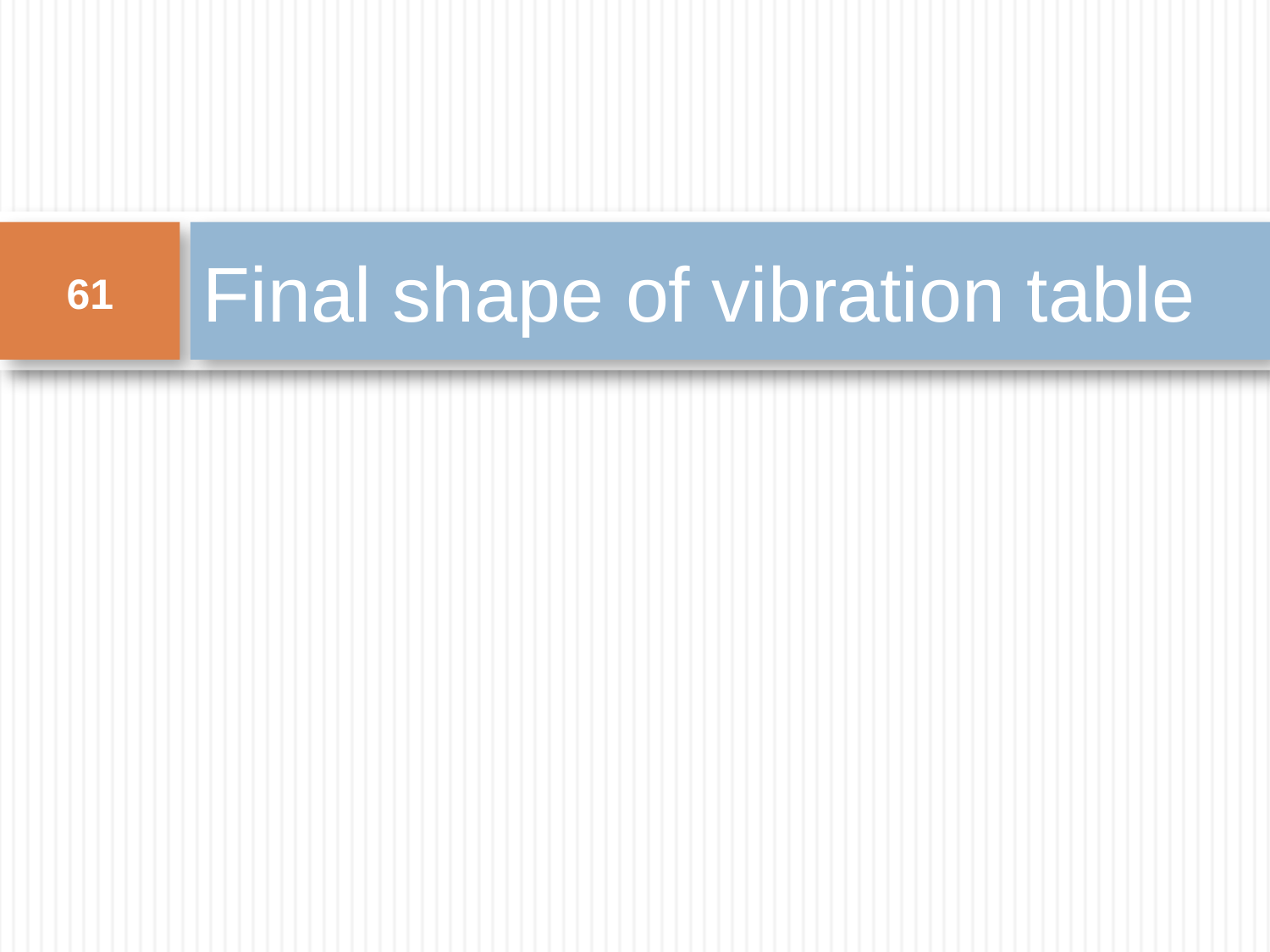

# Final shape of vibration table
61